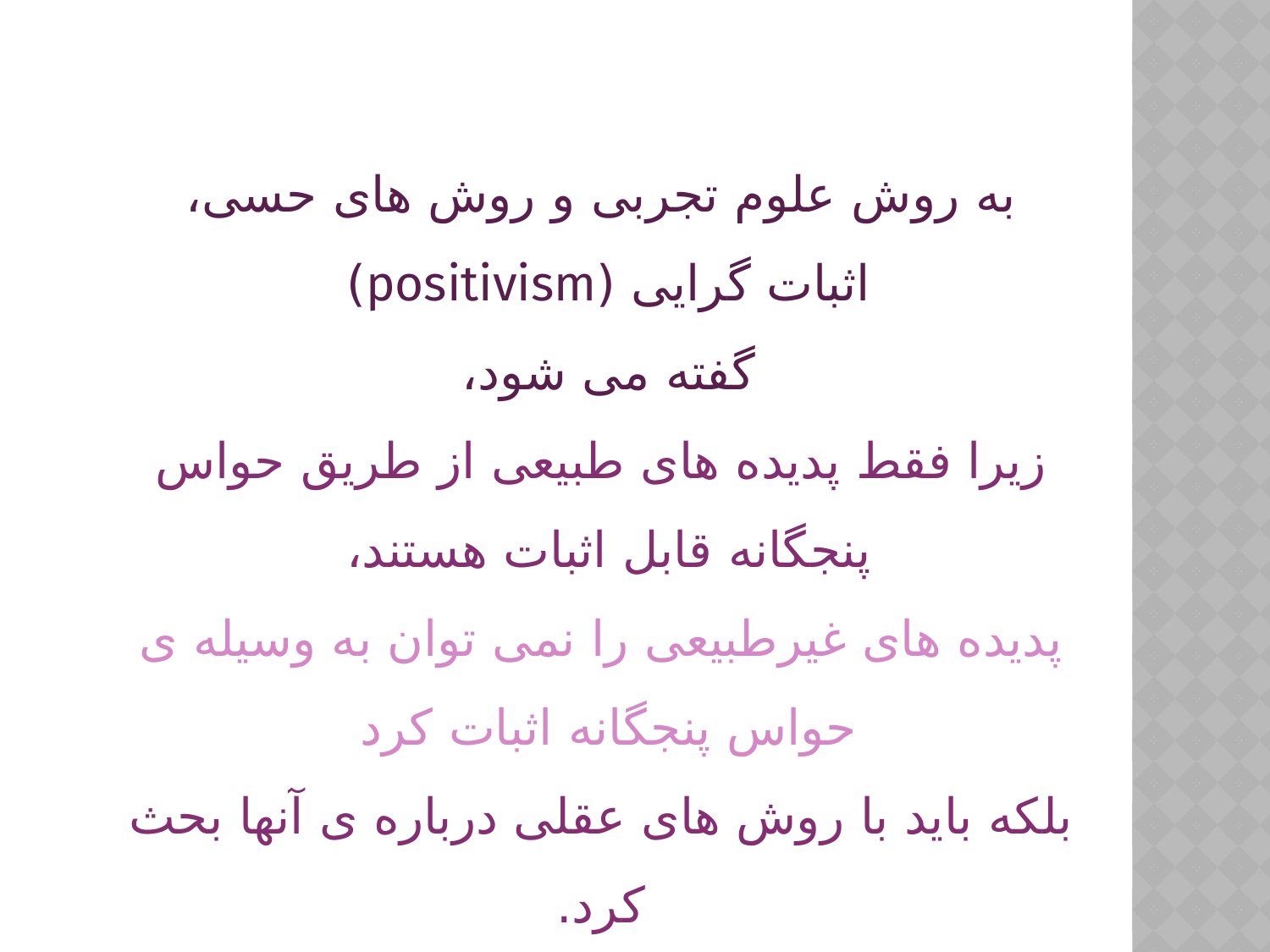

به روش علوم تجربی و روش های حسی،
 اثبات گرایی (positivism)
گفته می شود،
زیرا فقط پدیده های طبیعی از طریق حواس پنجگانه قابل اثبات هستند،
پدیده های غیرطبیعی را نمی توان به وسیله ی حواس پنجگانه اثبات کرد
بلکه باید با روش های عقلی درباره ی آنها بحث کرد.